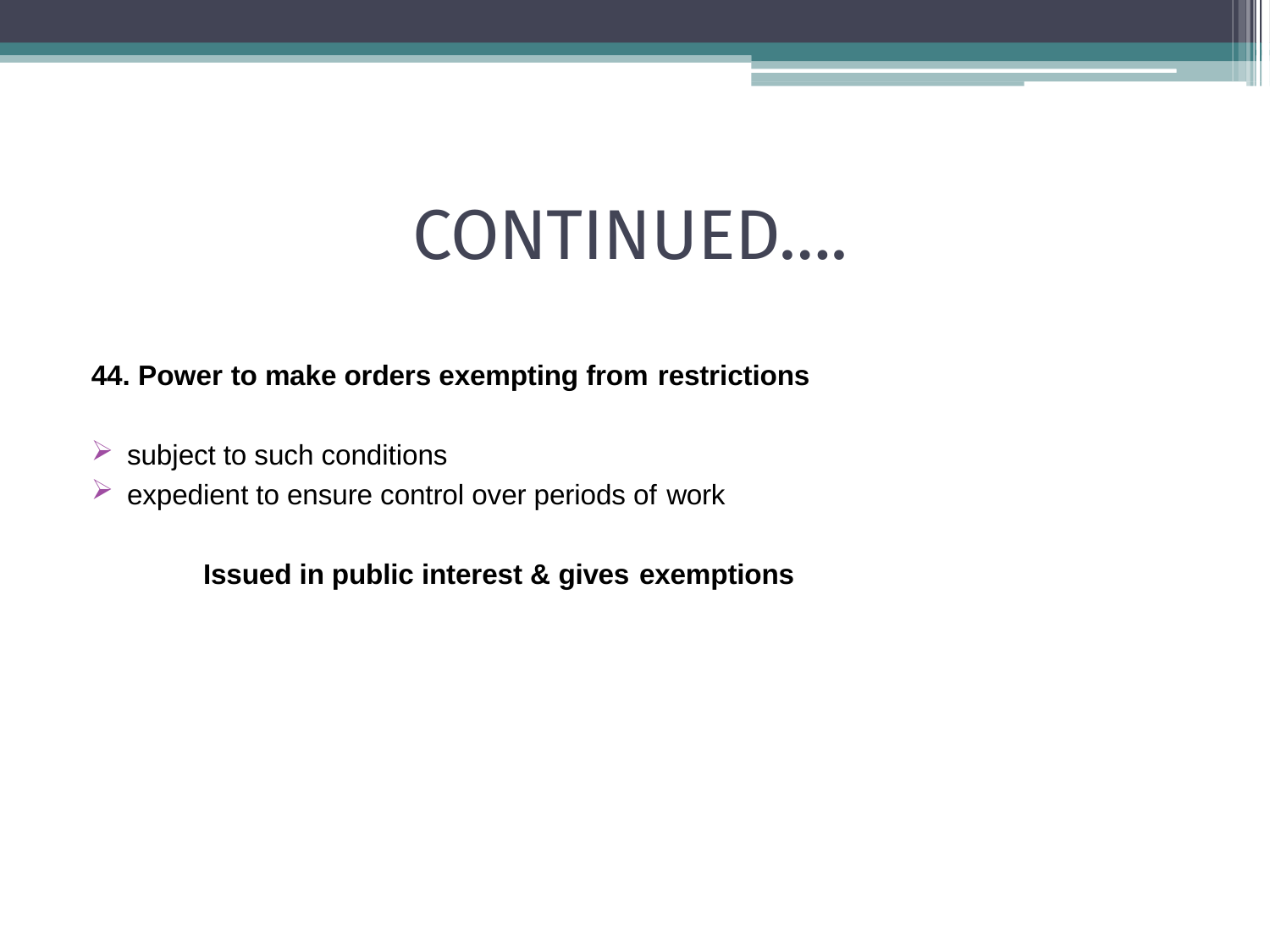

# CONTINUED….
44. Power to make orders exempting from restrictions

subject to such conditions
expedient to ensure control over periods of work

Issued in public interest & gives exemptions